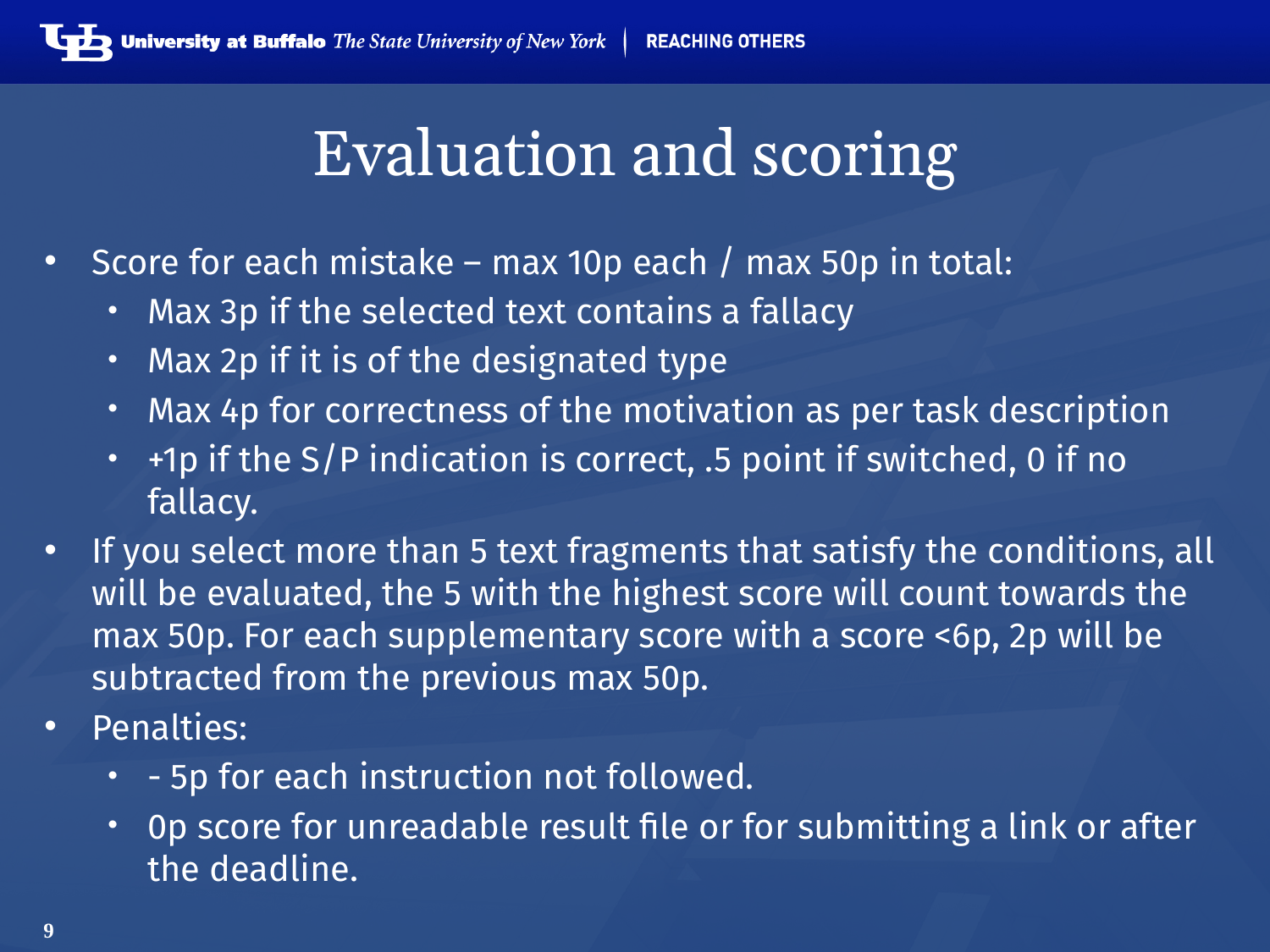

# Evaluation and scoring
Score for each mistake – max 10p each / max 50p in total:
Max 3p if the selected text contains a fallacy
Max 2p if it is of the designated type
Max 4p for correctness of the motivation as per task description
+1p if the S/P indication is correct, .5 point if switched, 0 if no fallacy.
If you select more than 5 text fragments that satisfy the conditions, all will be evaluated, the 5 with the highest score will count towards the max 50p. For each supplementary score with a score <6p, 2p will be subtracted from the previous max 50p.
Penalties:
- 5p for each instruction not followed.
0p score for unreadable result file or for submitting a link or after the deadline.
9